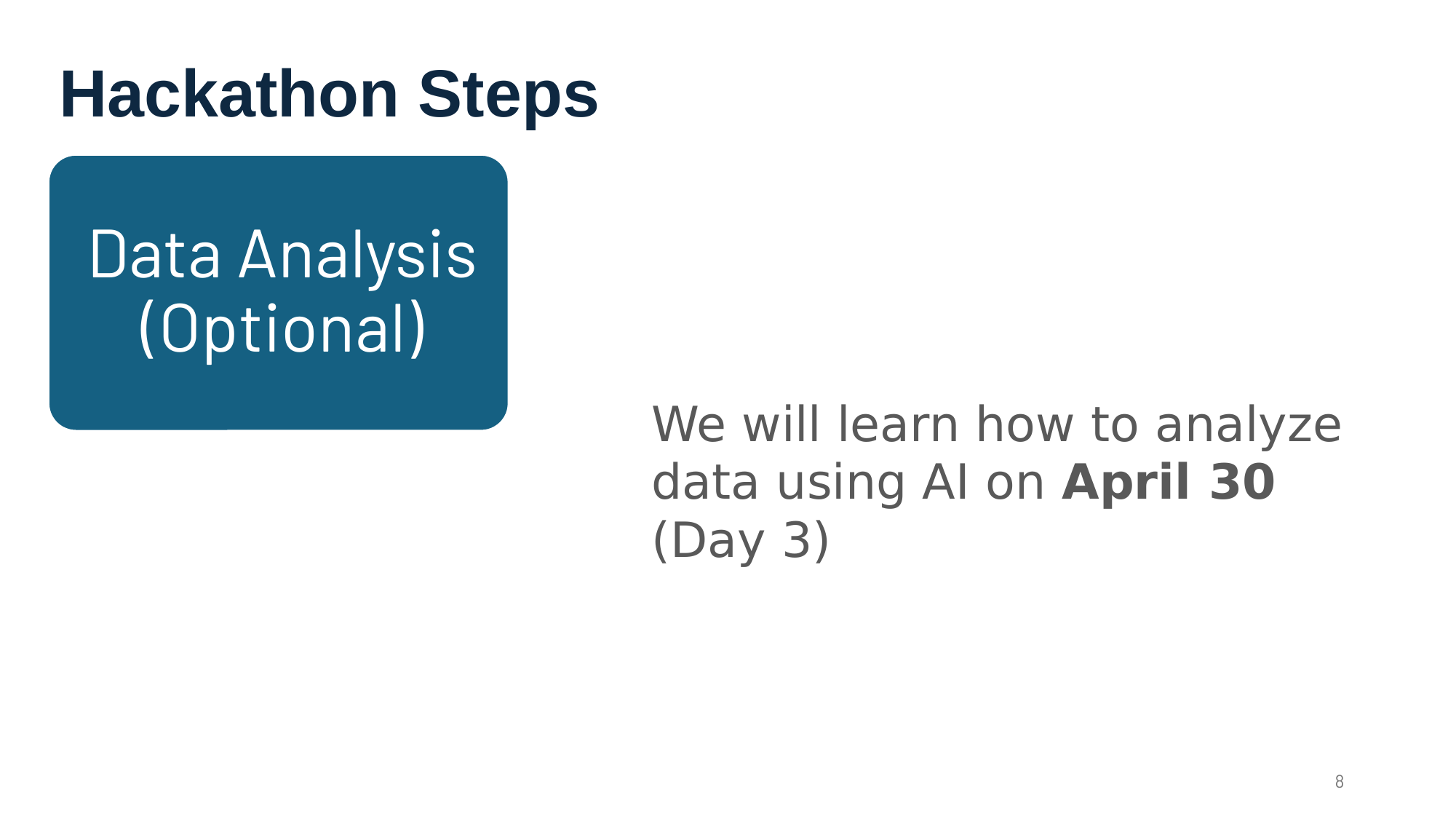

# Hackathon Steps
Data Analysis (Optional)
We will learn how to analyze data using AI on April 30 (Day 3)
8